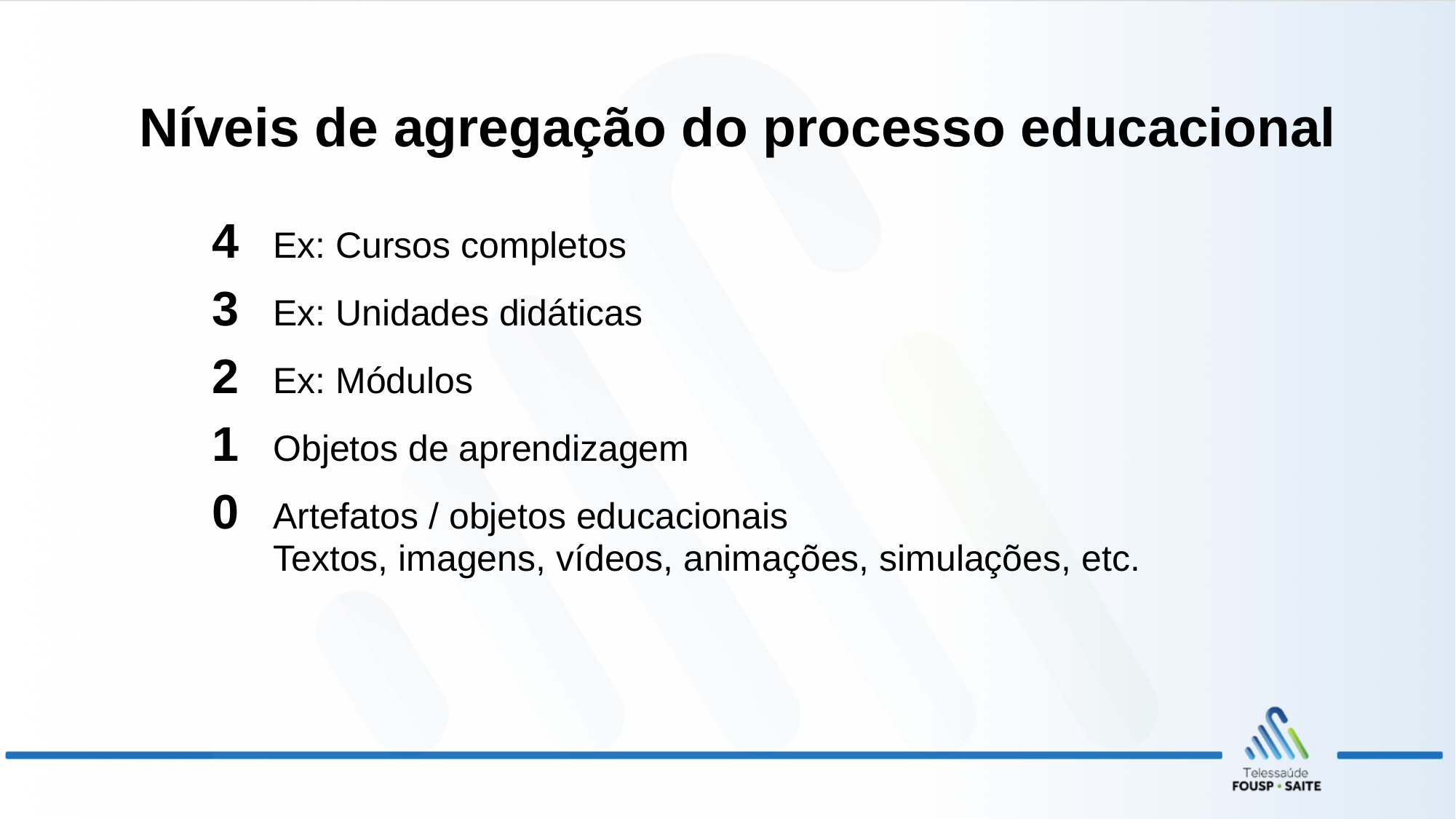

Níveis de agregação do processo educacional
4	Ex: Cursos completos
3	Ex: Unidades didáticas
2	Ex: Módulos
1	Objetos de aprendizagem
0	Artefatos / objetos educacionais
Textos, imagens, vídeos, animações, simulações, etc.